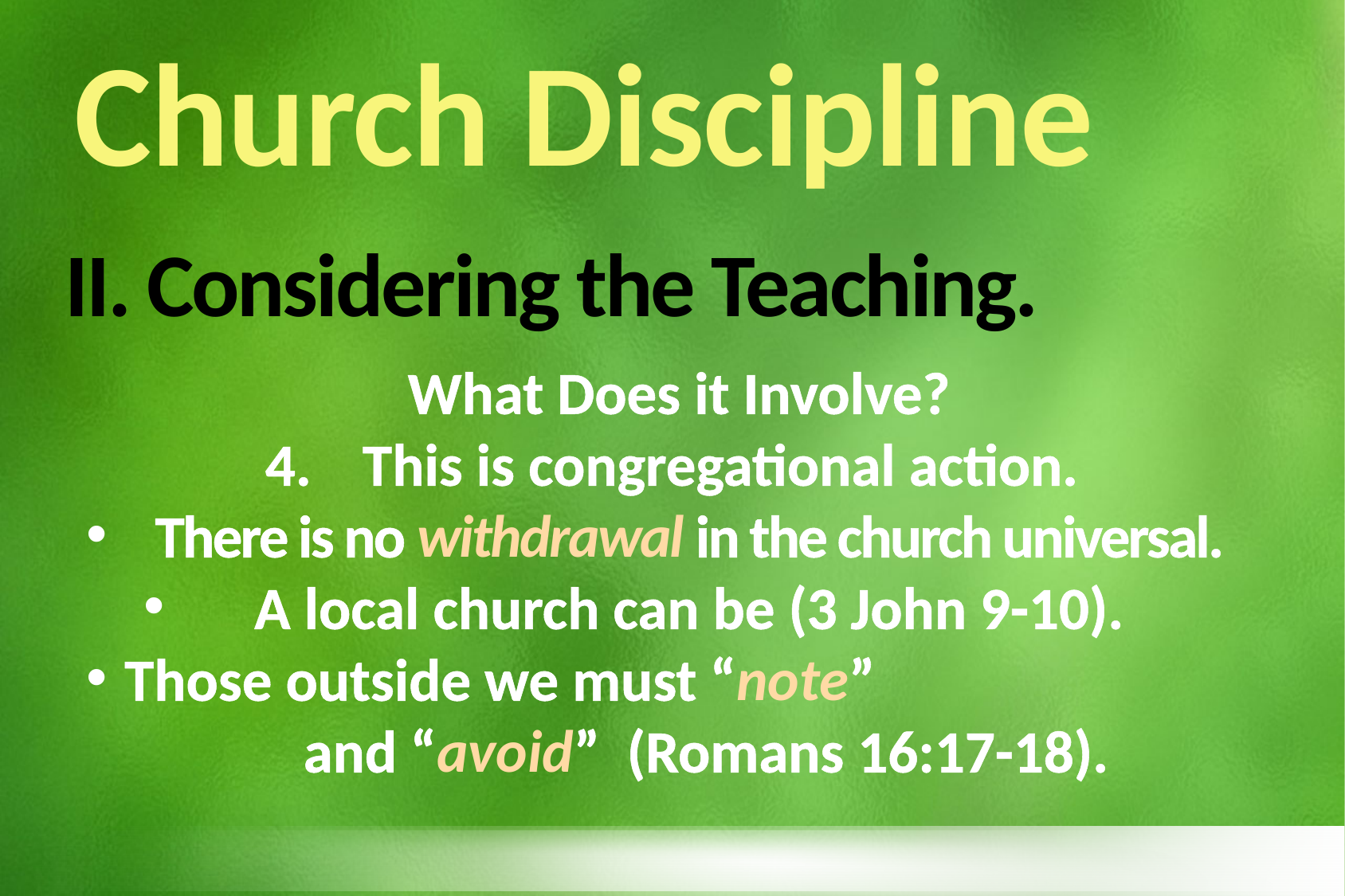

Church Discipline
# II. Considering the Teaching.
 What Does it Involve?
This is congregational action.
 There is no withdrawal in the church universal.
 A local church can be (3 John 9-10).
 Those outside we must “note”                                  and “avoid”  (Romans 16:17-18).